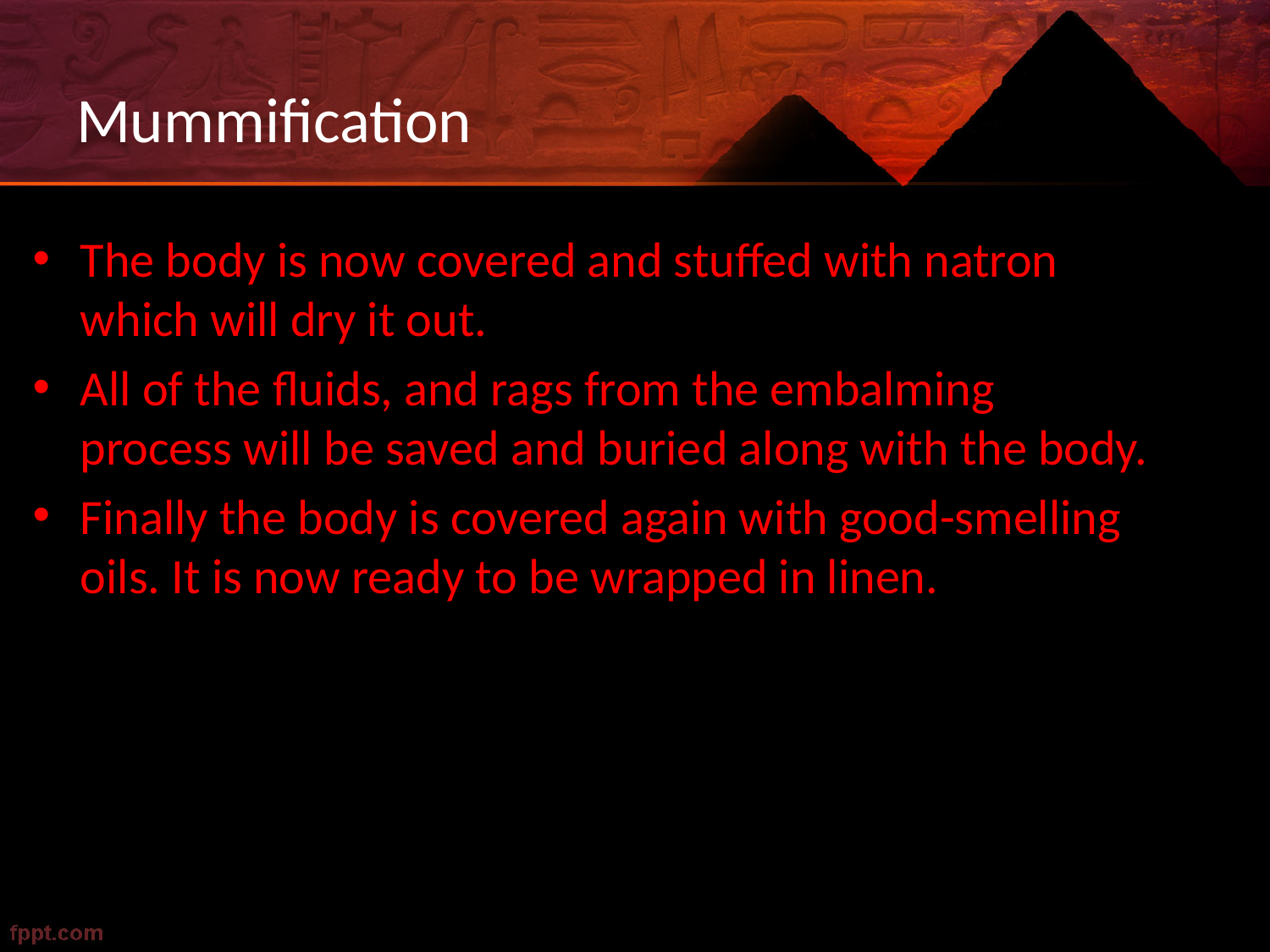

# Mummification
The body is now covered and stuffed with natron which will dry it out.
All of the fluids, and rags from the embalming process will be saved and buried along with the body.
Finally the body is covered again with good-smelling oils. It is now ready to be wrapped in linen.